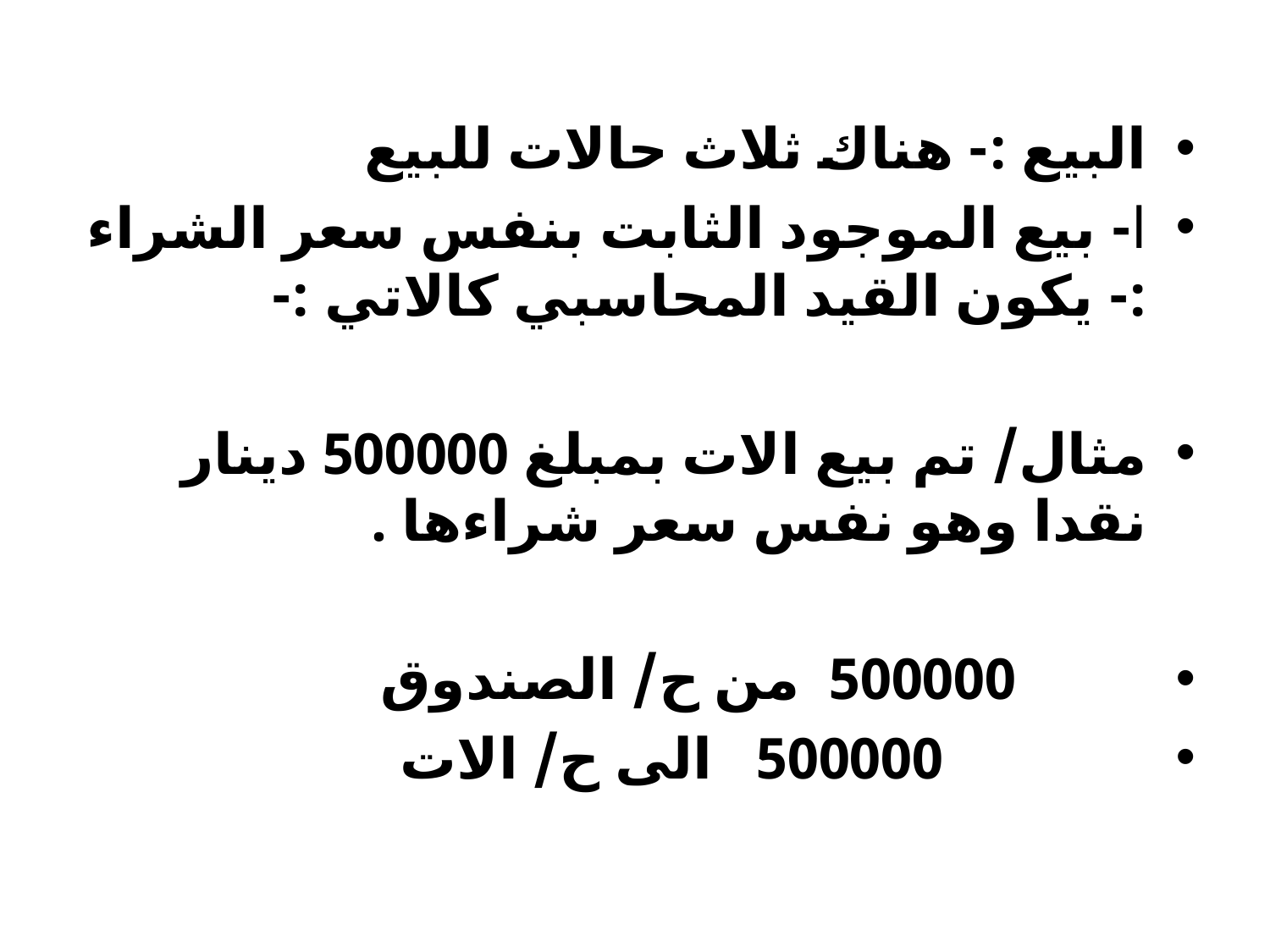

البيع :- هناك ثلاث حالات للبيع
ا- بيع الموجود الثابت بنفس سعر الشراء :- يكون القيد المحاسبي كالاتي :-

مثال/ تم بيع الات بمبلغ 500000 دينار نقدا وهو نفس سعر شراءها .

         500000  من ح/ الصندوق
              500000   الى ح/ الات